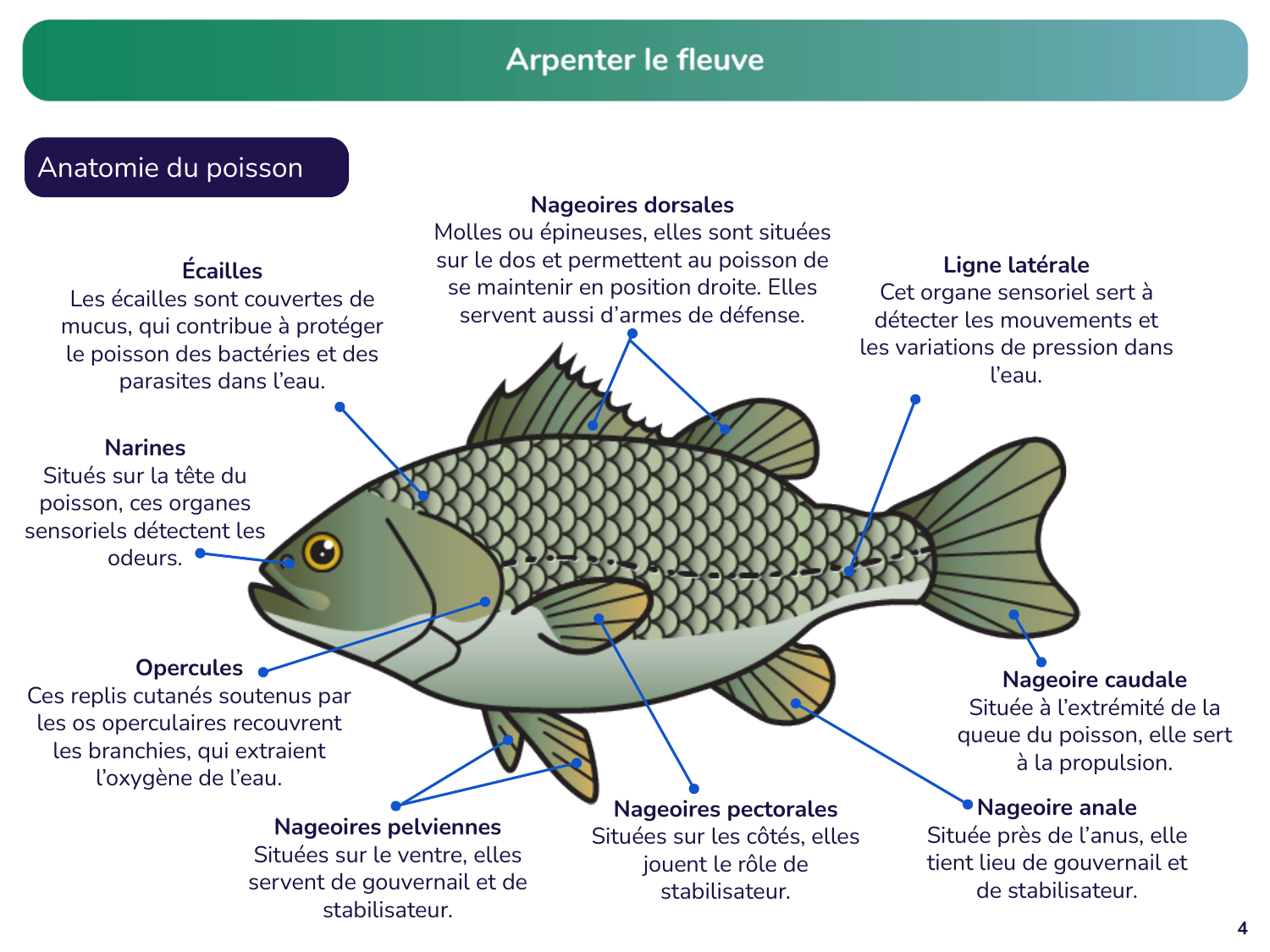

# Anatomie du poisson
Nageoires dorsales
Molles ou épineuses, elles sont situées sur le dos et permettent au poisson de se maintenir en position droite. Elles servent aussi d’armes de défense.
Ligne latérale
Cet organe sensoriel sert à détecter les mouvements et les variations de pression dans l’eau.

Écailles
Les écailles sont couvertes de mucus, qui contribue à protéger le poisson des bactéries et des parasites dans l’eau.
Narines
Situés sur la tête du poisson, ces organes sensoriels détectent les odeurs.

Nageoire caudale
Située à l’extrémité de la queue du poisson, elle sert à la propulsion.
Opercules
Ces replis cutanés soutenus par les os operculaires recouvrent les branchies, qui extraient l’oxygène de l’eau.
Nageoire anale
Située près de l’anus, elle tient lieu de gouvernail et de stabilisateur.
Nageoires pectorales
Situées sur les côtés, elles jouent le rôle de stabilisateur.
Nageoires pelviennes
Situées sur le ventre, elles servent de gouvernail et de stabilisateur.
4